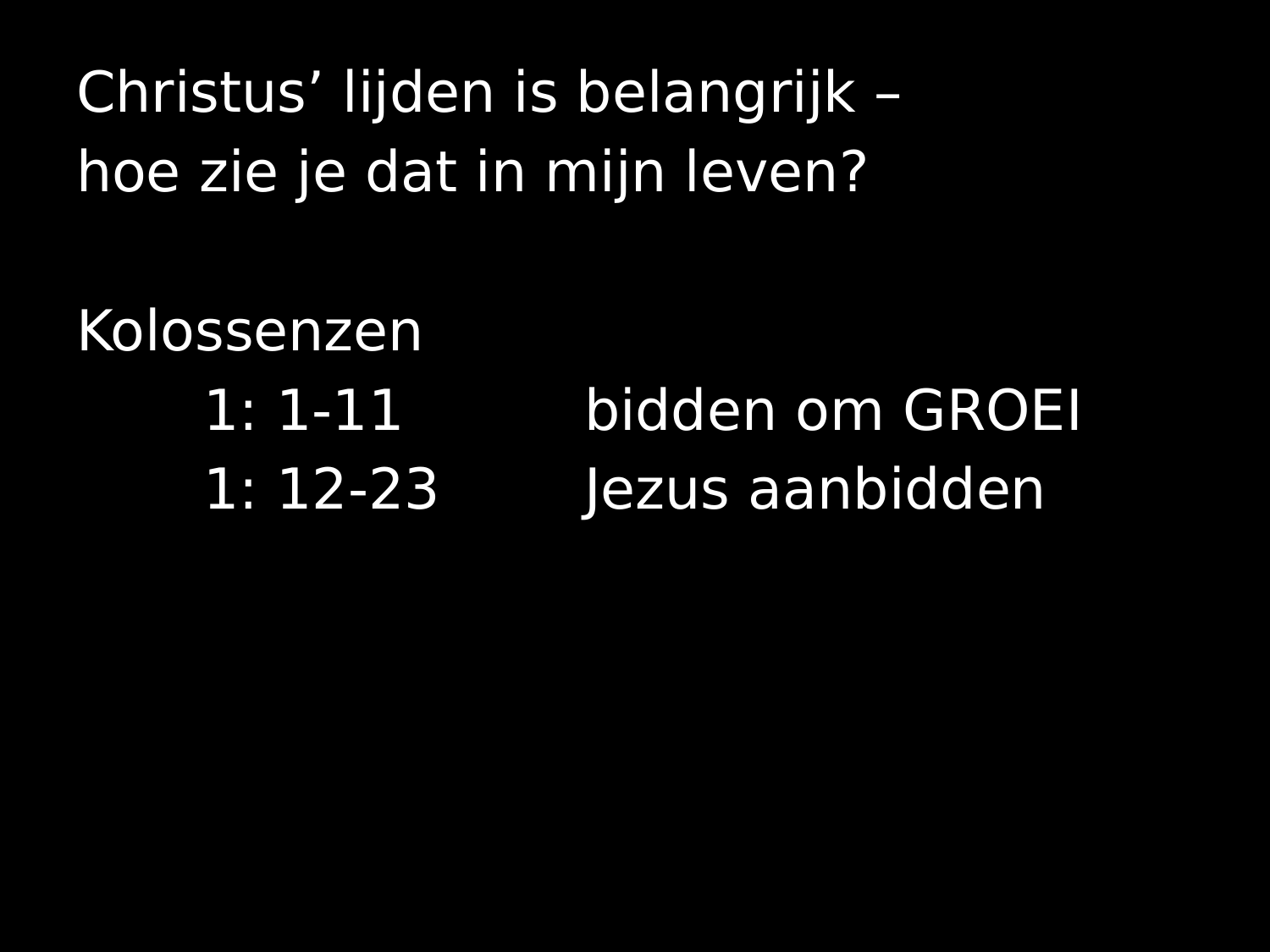

#
Christus’ lijden is belangrijk –
hoe zie je dat in mijn leven?

Kolossenzen
	1: 1-11 		bidden om GROEI
	1: 12-23		Jezus aanbidden